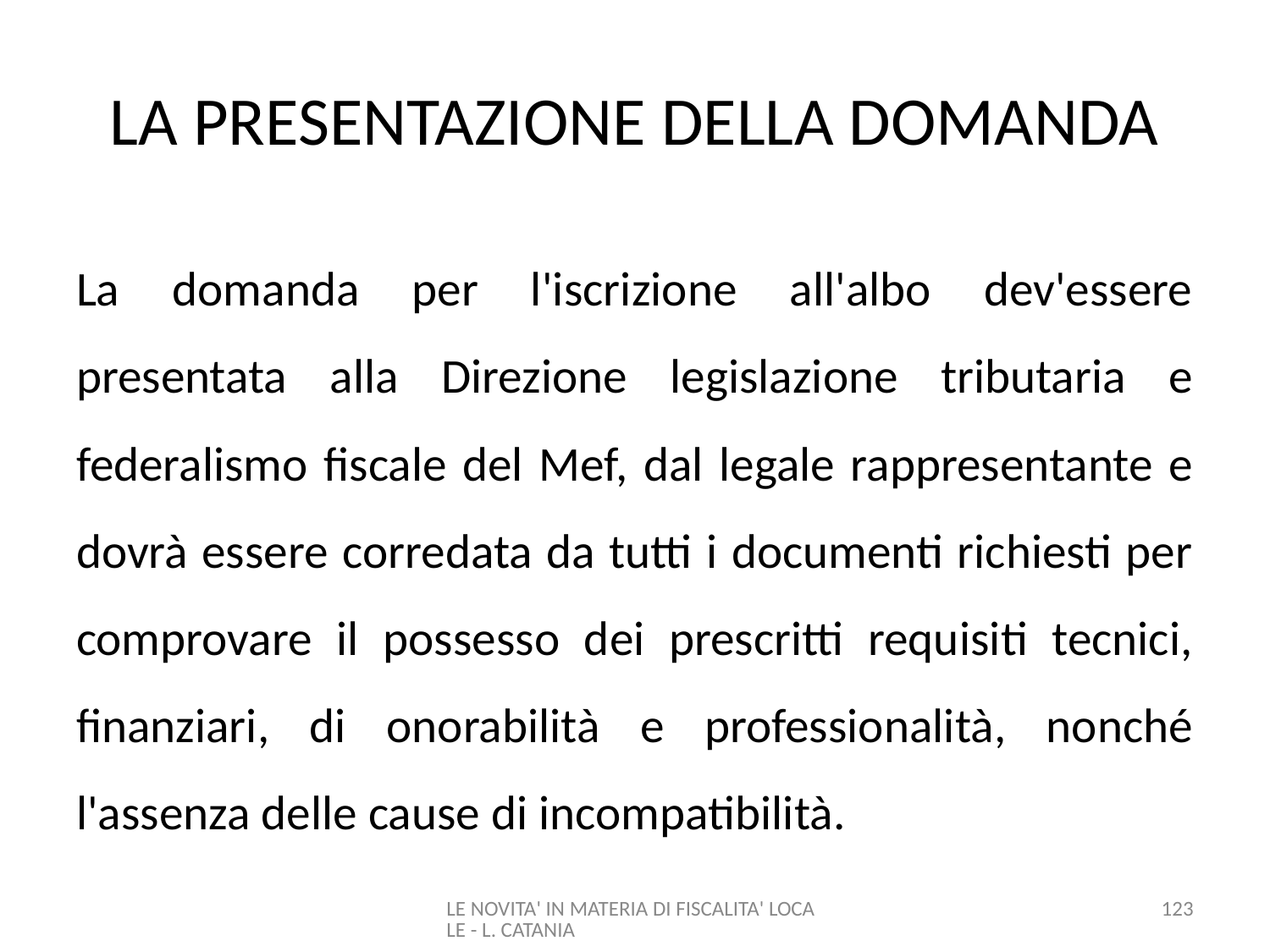

# LA PRESENTAZIONE DELLA DOMANDA
La domanda per l'iscrizione all'albo dev'essere presentata alla Direzione legislazione tributaria e federalismo fiscale del Mef, dal legale rappresentante e dovrà essere corredata da tutti i documenti richiesti per comprovare il possesso dei prescritti requisiti tecnici, finanziari, di onorabilità e professionalità, nonché l'assenza delle cause di incompatibilità.
LE NOVITA' IN MATERIA DI FISCALITA' LOCALE - L. CATANIA
123